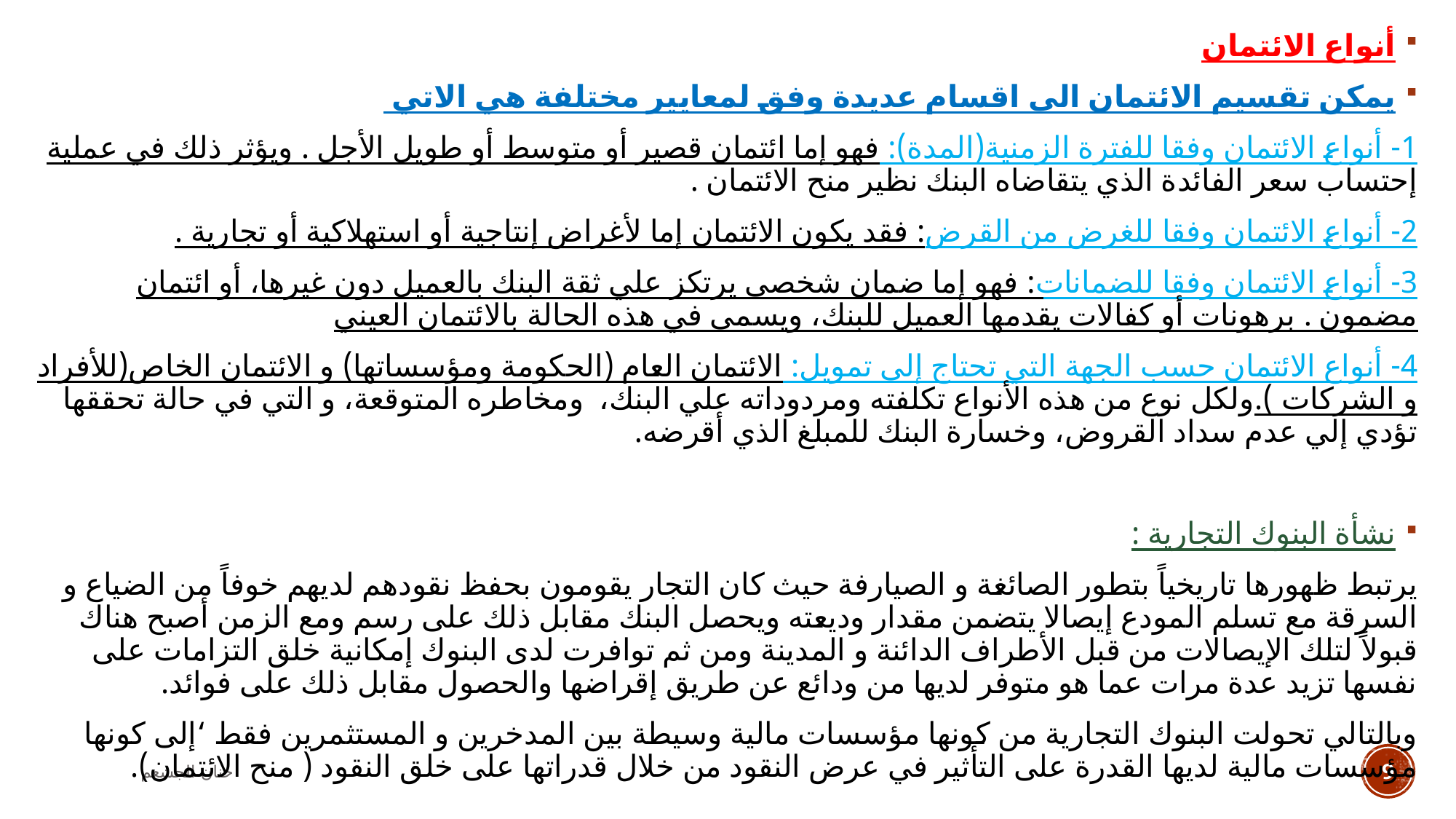

أنواع الائتمان
يمكن تقسيم الائتمان الى اقسام عديدة وفق لمعايير مختلفة هي الاتي
1- أنواع الائتمان وفقا للفترة الزمنية(المدة): فهو إما ائتمان قصير أو متوسط أو طويل الأجل . ويؤثر ذلك في عملية إحتساب سعر الفائدة الذي يتقاضاه البنك نظير منح الائتمان .
2- أنواع الائتمان وفقا للغرض من القرض: فقد يكون الائتمان إما لأغراض إنتاجية أو استهلاكية أو تجارية .
3- أنواع الائتمان وفقا للضمانات: فهو إما ضمان شخصى يرتكز علي ثقة البنك بالعميل دون غيرها، أو ائتمان مضمون . برهونات أو كفالات يقدمها العميل للبنك، ويسمى في هذه الحالة بالائتمان العيني
4- أنواع الائتمان حسب الجهة التي تحتاج إلى تمويل: الائتمان العام (الحكومة ومؤسساتها) و الائتمان الخاص(للأفراد و الشركات ).ولكل نوع من هذه الأنواع تكلفته ومردوداته علي البنك،  ومخاطره المتوقعة، و التي في حالة تحققها تؤدي إلي عدم سداد القروض، وخسارة البنك للمبلغ الذي أقرضه.

نشأة البنوك التجارية :
يرتبط ظهورها تاريخياً بتطور الصائغة و الصيارفة حيث كان التجار يقومون بحفظ نقودهم لديهم خوفاً من الضياع و السرقة مع تسلم المودع إيصالا يتضمن مقدار وديعته ويحصل البنك مقابل ذلك على رسم ومع الزمن أصبح هناك قبولاً لتلك الإيصالات من قبل الأطراف الدائنة و المدينة ومن ثم توافرت لدى البنوك إمكانية خلق التزامات على نفسها تزيد عدة مرات عما هو متوفر لديها من ودائع عن طريق إقراضها والحصول مقابل ذلك على فوائد.
وبالتالي تحولت البنوك التجارية من كونها مؤسسات مالية وسيطة بين المدخرين و المستثمرين فقط ‘إلى كونها مؤسسات مالية لديها القدرة على التأثير في عرض النقود من خلال قدراتها على خلق النقود ( منح الائتمان).

حنان الجشعم
9